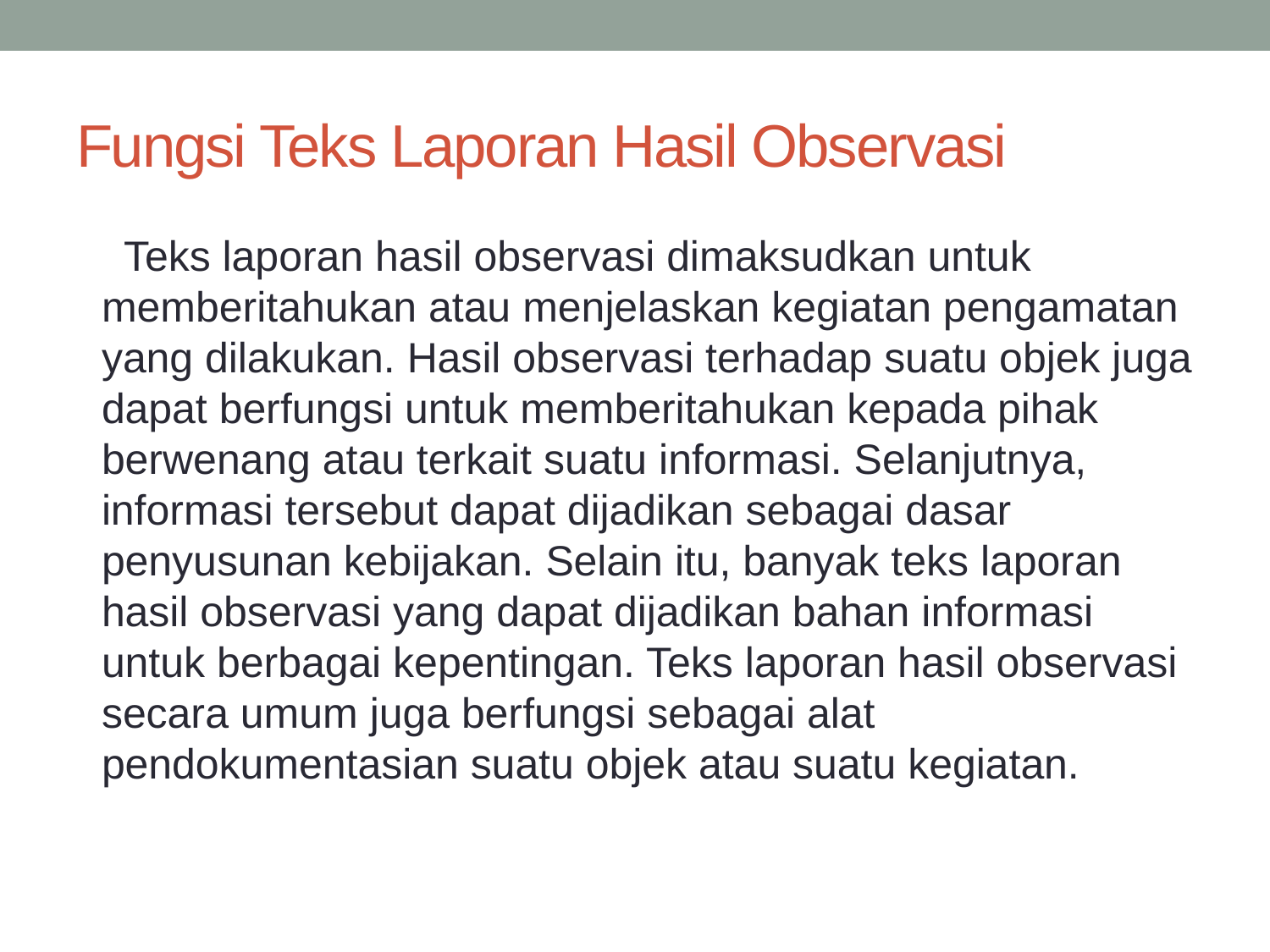

# Fungsi Teks Laporan Hasil Observasi
    Teks laporan hasil observasi dimaksudkan untuk memberitahukan atau menjelaskan kegiatan pengamatan yang dilakukan. Hasil observasi terhadap suatu objek juga dapat berfungsi untuk memberitahukan kepada pihak berwenang atau terkait suatu informasi. Selanjutnya, informasi tersebut dapat dijadikan sebagai dasar penyusunan kebijakan. Selain itu, banyak teks laporan hasil observasi yang dapat dijadikan bahan informasi untuk berbagai kepentingan. Teks laporan hasil observasi secara umum juga berfungsi sebagai alat pendokumentasian suatu objek atau suatu kegiatan.